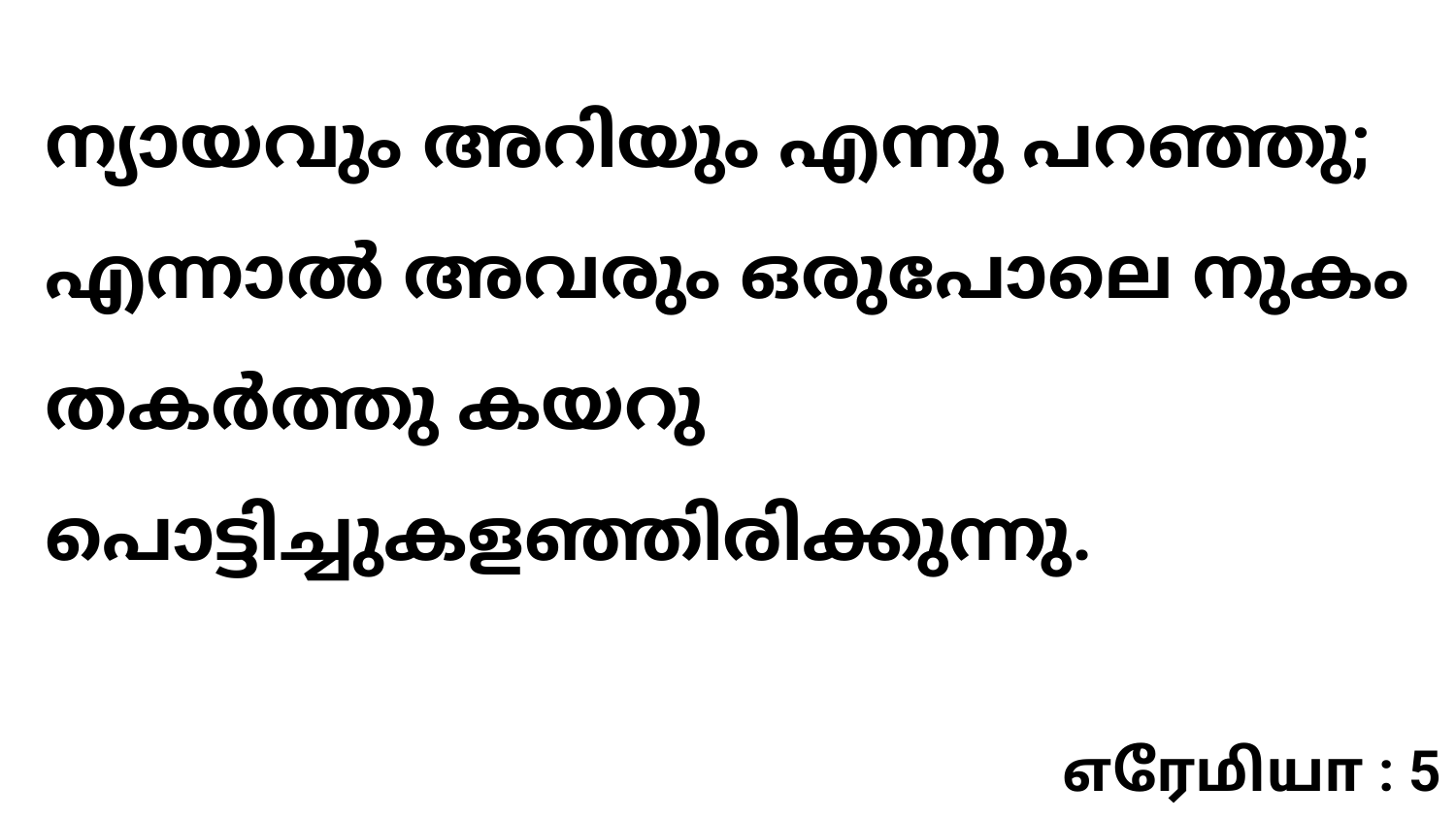

ന്യായവും അറിയും എന്നു പറഞ്ഞു; എന്നാൽ അവരും ഒരുപോലെ നുകം തകർത്തു കയറു പൊട്ടിച്ചുകളഞ്ഞിരിക്കുന്നു.
எரேமியா : 5